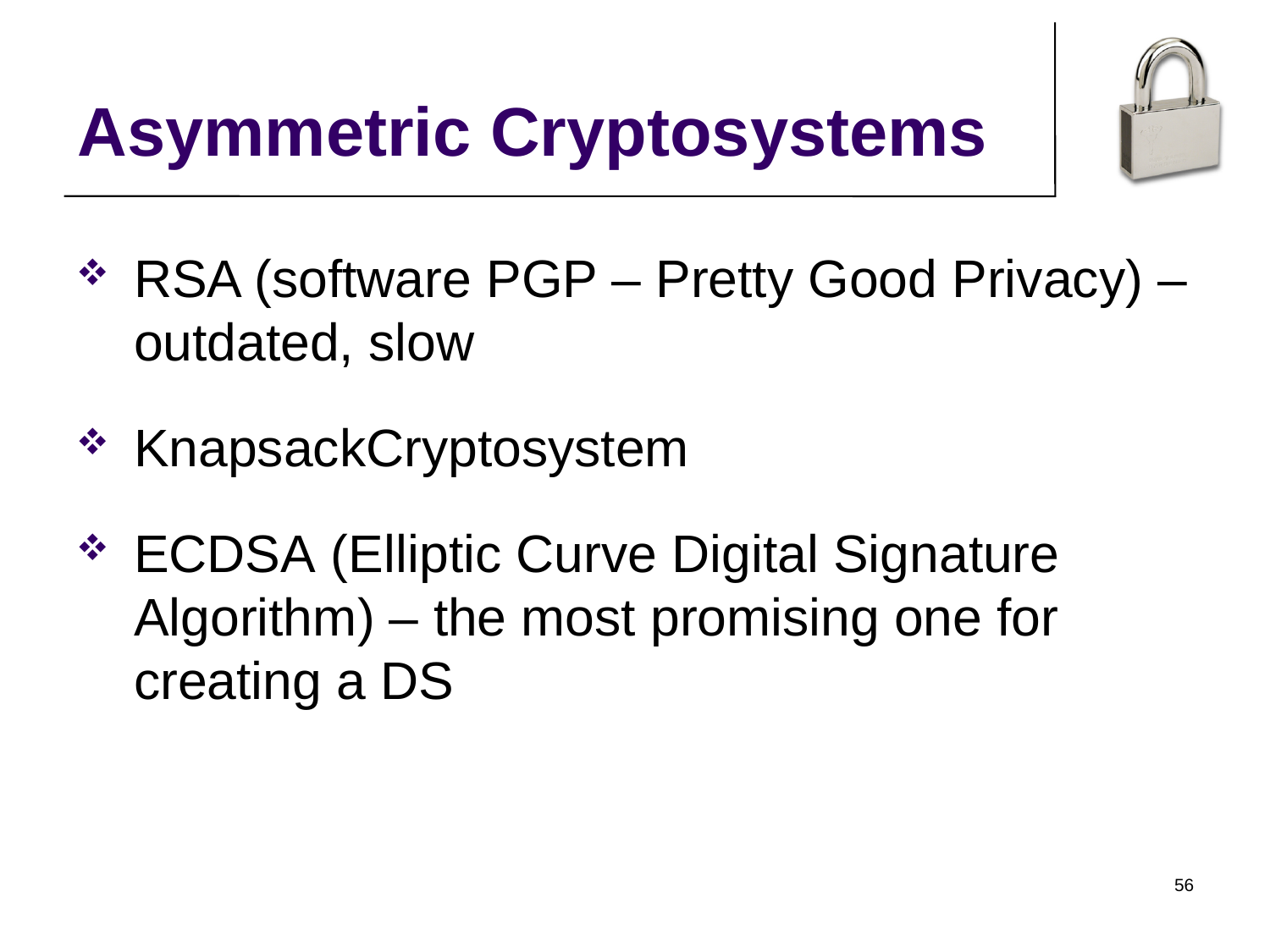

Asymmetric Cryptosystems
RSA (software PGP – Pretty Good Privacy) – outdated, slow
KnapsackCryptosystem
ECDSA (Elliptic Curve Digital Signature Algorithm) – the most promising one for creating a DS
56